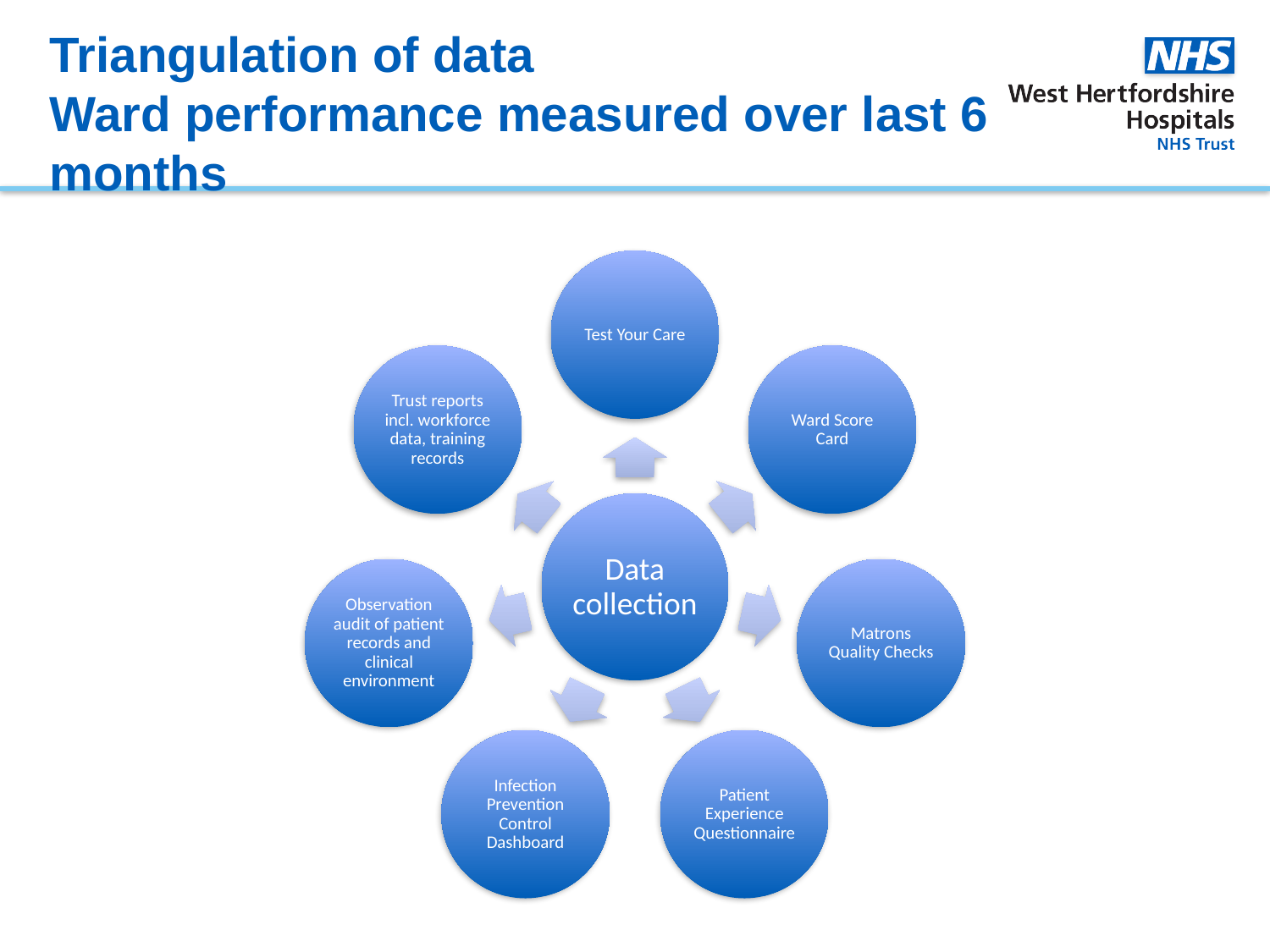

# Triangulation of data Ward performance measured over last 6 months
Data collection

Test Your Care

Ward Score Card

Matrons Quality Checks

Patient Experience Questionnaire

Infection Prevention Control Dashboard

Observation audit of patient records and clinical environment

Trust reports incl. workforce data, training records